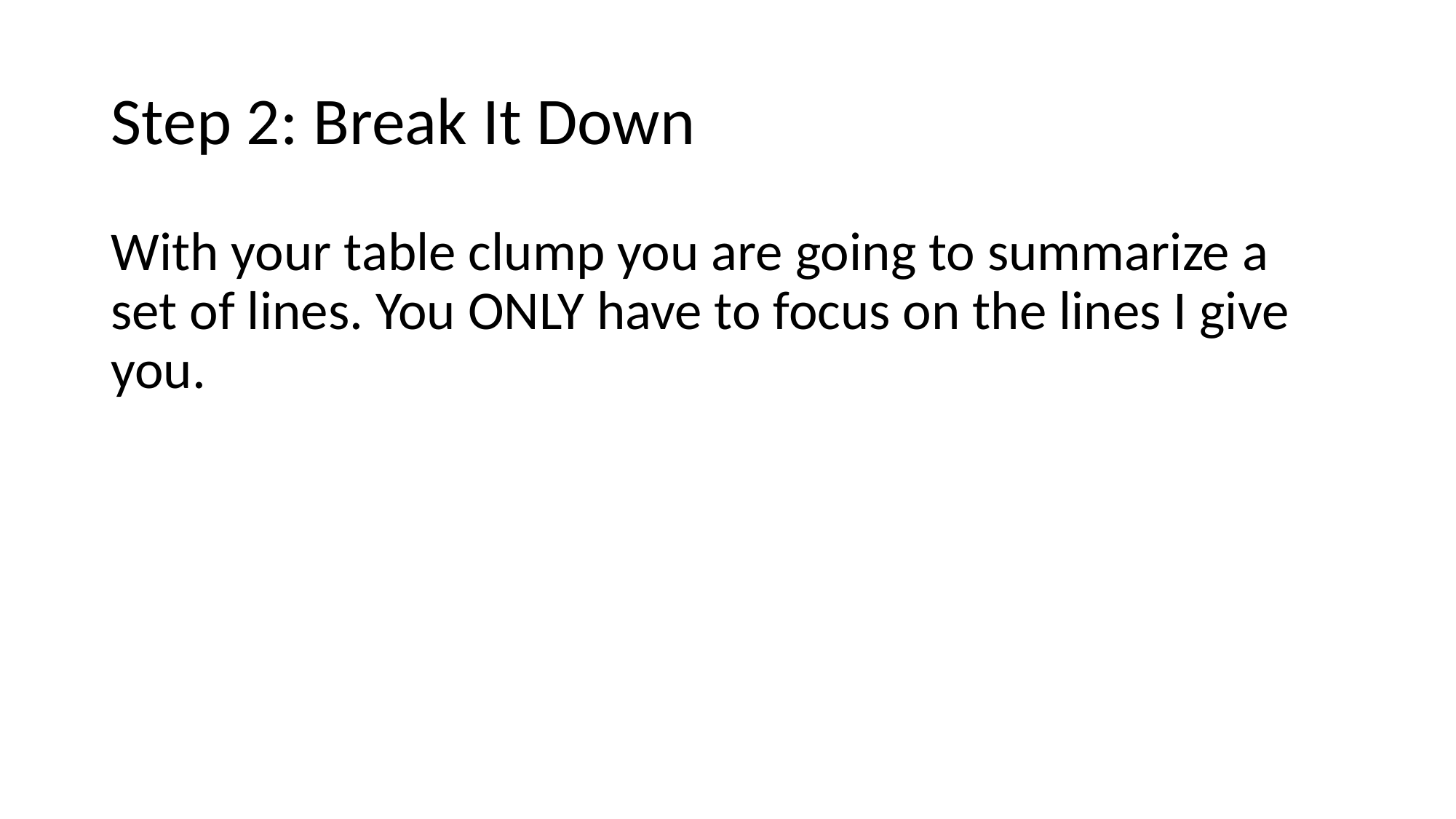

# Step 2: Break It Down
With your table clump you are going to summarize a set of lines. You ONLY have to focus on the lines I give you.